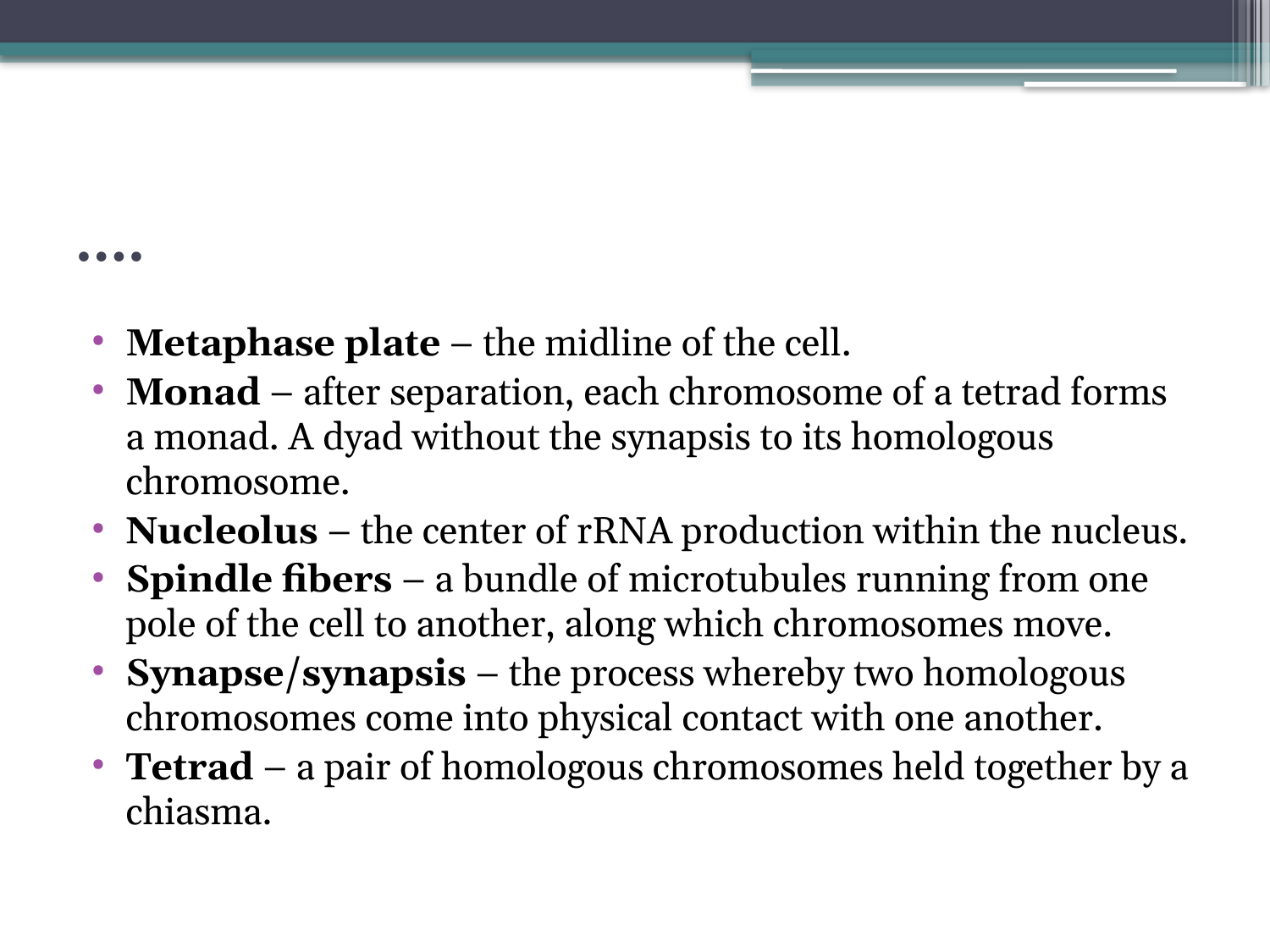

# ….
Metaphase plate – the midline of the cell.
Monad – after separation, each chromosome of a tetrad forms a monad. A dyad without the synapsis to its homologous chromosome.
Nucleolus – the center of rRNA production within the nucleus.
Spindle fibers – a bundle of microtubules running from one pole of the cell to another, along which chromosomes move.
Synapse/synapsis – the process whereby two homologous chromosomes come into physical contact with one another.
Tetrad – a pair of homologous chromosomes held together by a chiasma.